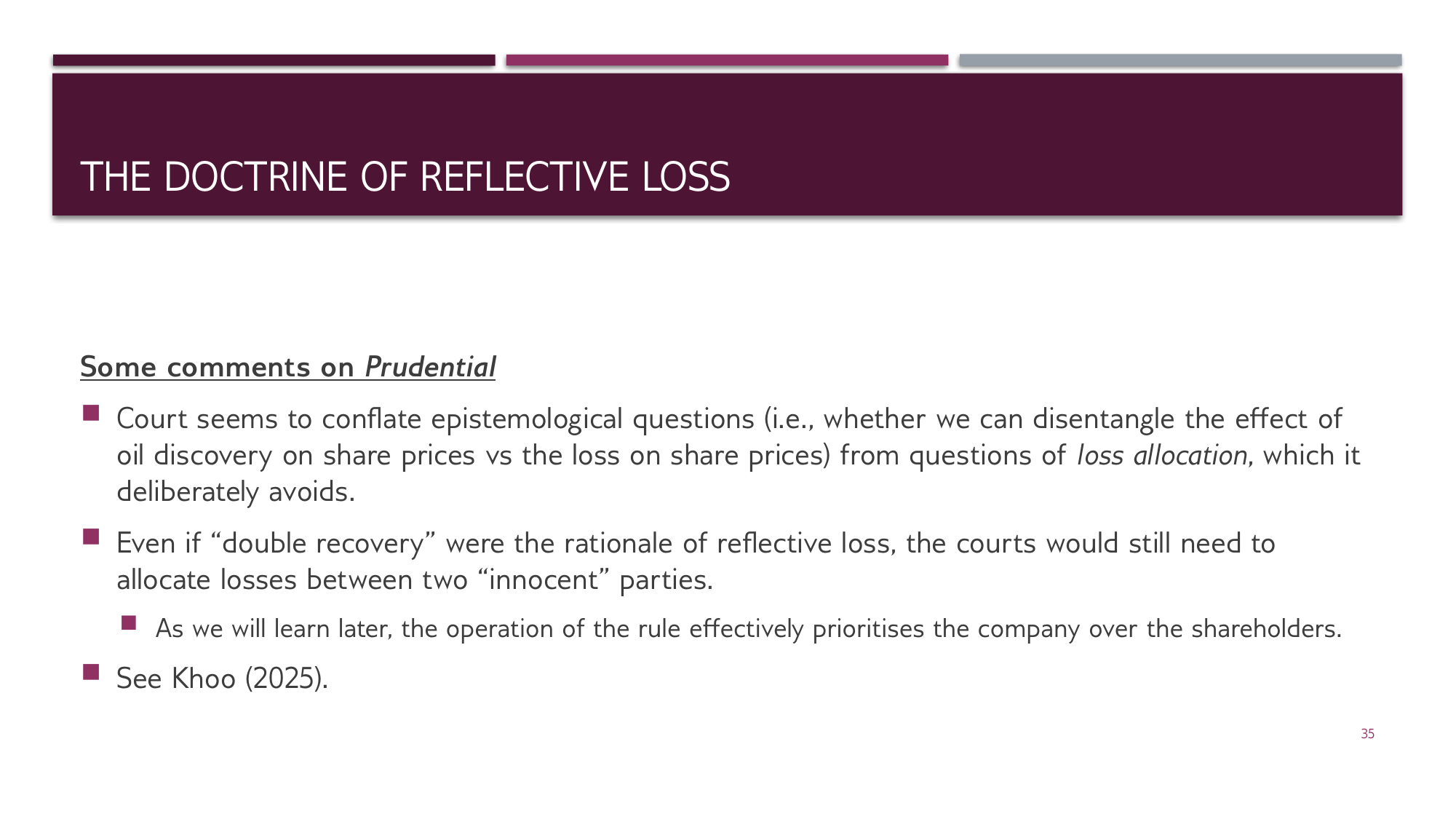

# THE DOCTRINE OF REFLECTIVE LOSS
Some comments on Prudential
Court seems to conflate epistemological questions (i.e., whether we can disentangle the effect of oil discovery on share prices vs the loss on share prices) from questions of loss allocation, which it deliberately avoids.
Even if “double recovery” were the rationale of reflective loss, the courts would still need to allocate losses between two “innocent” parties.
As we will learn later, the operation of the rule effectively prioritises the company over the shareholders.
See Khoo (2025).
35